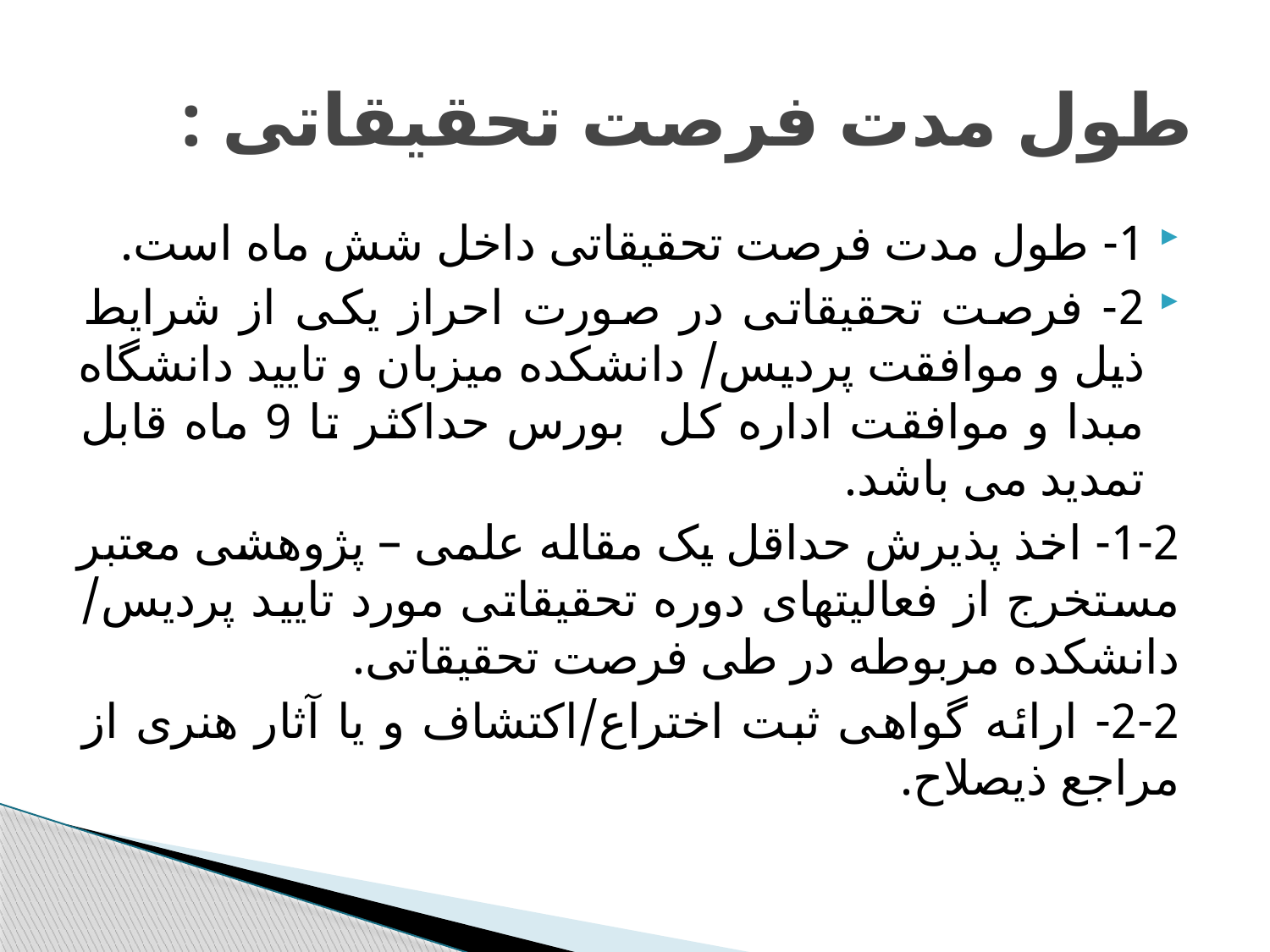

# طول مدت فرصت تحقیقاتی :
1- طول مدت فرصت تحقیقاتی داخل شش ماه است.
2- فرصت تحقیقاتی در صورت احراز یکی از شرایط ذیل و موافقت پردیس/ دانشکده میزبان و تایید دانشگاه مبدا و موافقت اداره کل  بورس حداکثر تا 9 ماه قابل تمدید می باشد.
1-2- اخذ پذیرش حداقل یک مقاله علمی – پژوهشی معتبر مستخرج از فعالیتهای دوره تحقیقاتی مورد تایید پردیس/ دانشکده مربوطه در طی فرصت تحقیقاتی.
2-2- ارائه گواهی ثبت اختراع/اکتشاف و یا آثار هنری از مراجع ذیصلاح.